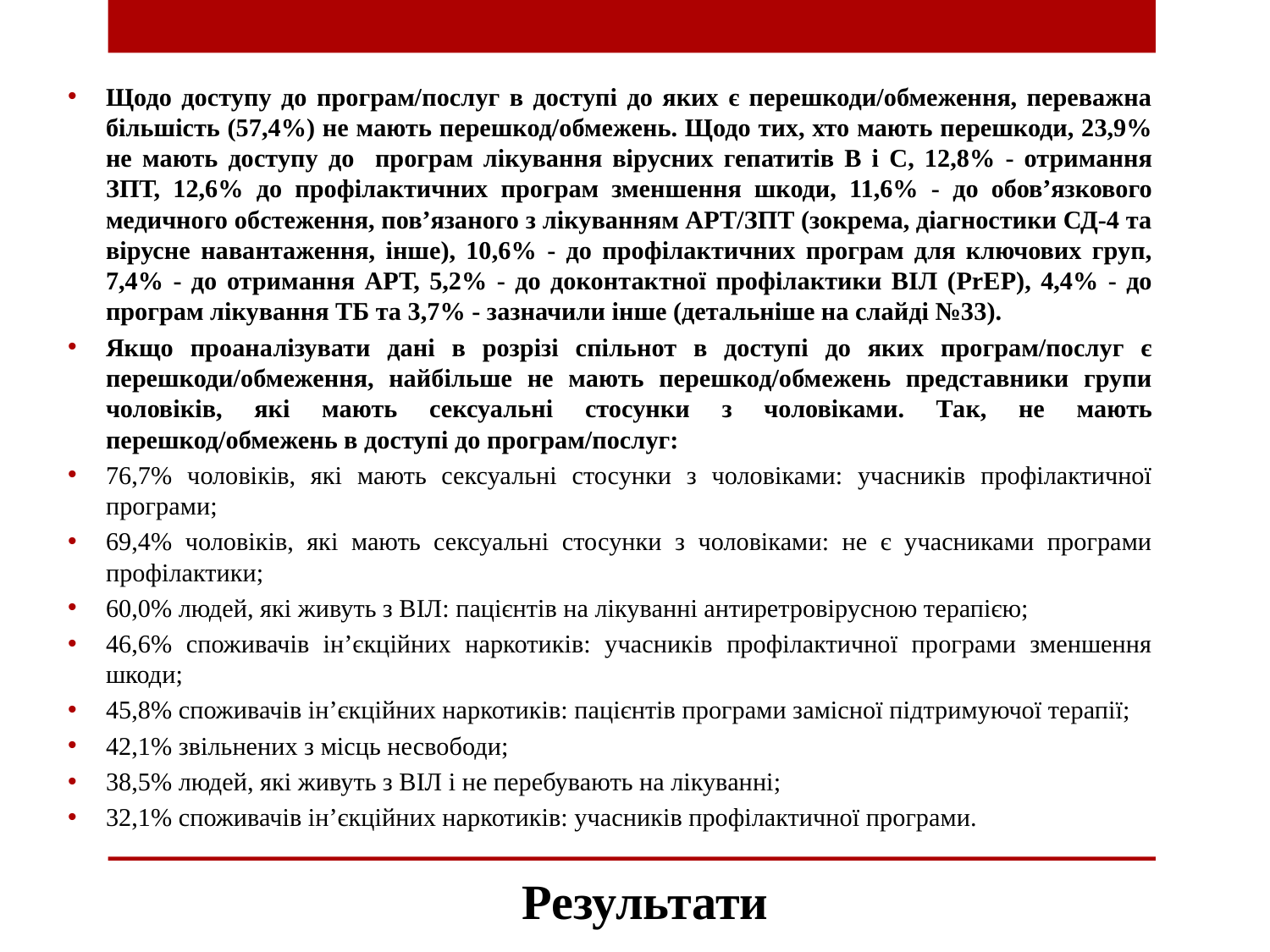

Щодо доступу до програм/послуг в доступі до яких є перешкоди/обмеження, переважна більшість (57,4%) не мають перешкод/обмежень. Щодо тих, хто мають перешкоди, 23,9% не мають доступу до  програм лікування вірусних гепатитів B і C, 12,8% - отримання ЗПТ, 12,6% до профілактичних програм зменшення шкоди, 11,6% - до обов’язкового медичного обстеження, пов’язаного з лікуванням АРТ/ЗПТ (зокрема, діагностики СД-4 та вірусне навантаження, інше), 10,6% - до профілактичних програм для ключових груп, 7,4% - до отримання АРТ, 5,2% - до доконтактної профілактики ВІЛ (PrEP), 4,4% - до програм лікування ТБ та 3,7% - зазначили інше (детальніше на слайді №33).
Якщо проаналізувати дані в розрізі спільнот в доступі до яких програм/послуг є перешкоди/обмеження, найбільше не мають перешкод/обмежень представники групи чоловіків, які мають сексуальні стосунки з чоловіками. Так, не мають перешкод/обмежень в доступі до програм/послуг:
76,7% чоловіків, які мають сексуальні стосунки з чоловіками: учасників профілактичної програми;
69,4% чоловіків, які мають сексуальні стосунки з чоловіками: не є учасниками програми профілактики;
60,0% людей, які живуть з ВІЛ: пацієнтів на лікуванні антиретровірусною терапією;
46,6% споживачів ін’єкційних наркотиків: учасників профілактичної програми зменшення шкоди;
45,8% споживачів ін’єкційних наркотиків: пацієнтів програми замісної підтримуючої терапії;
42,1% звільнених з місць несвободи;
38,5% людей, які живуть з ВІЛ і не перебувають на лікуванні;
32,1% споживачів ін’єкційних наркотиків: учасників профілактичної програми.
# Результати